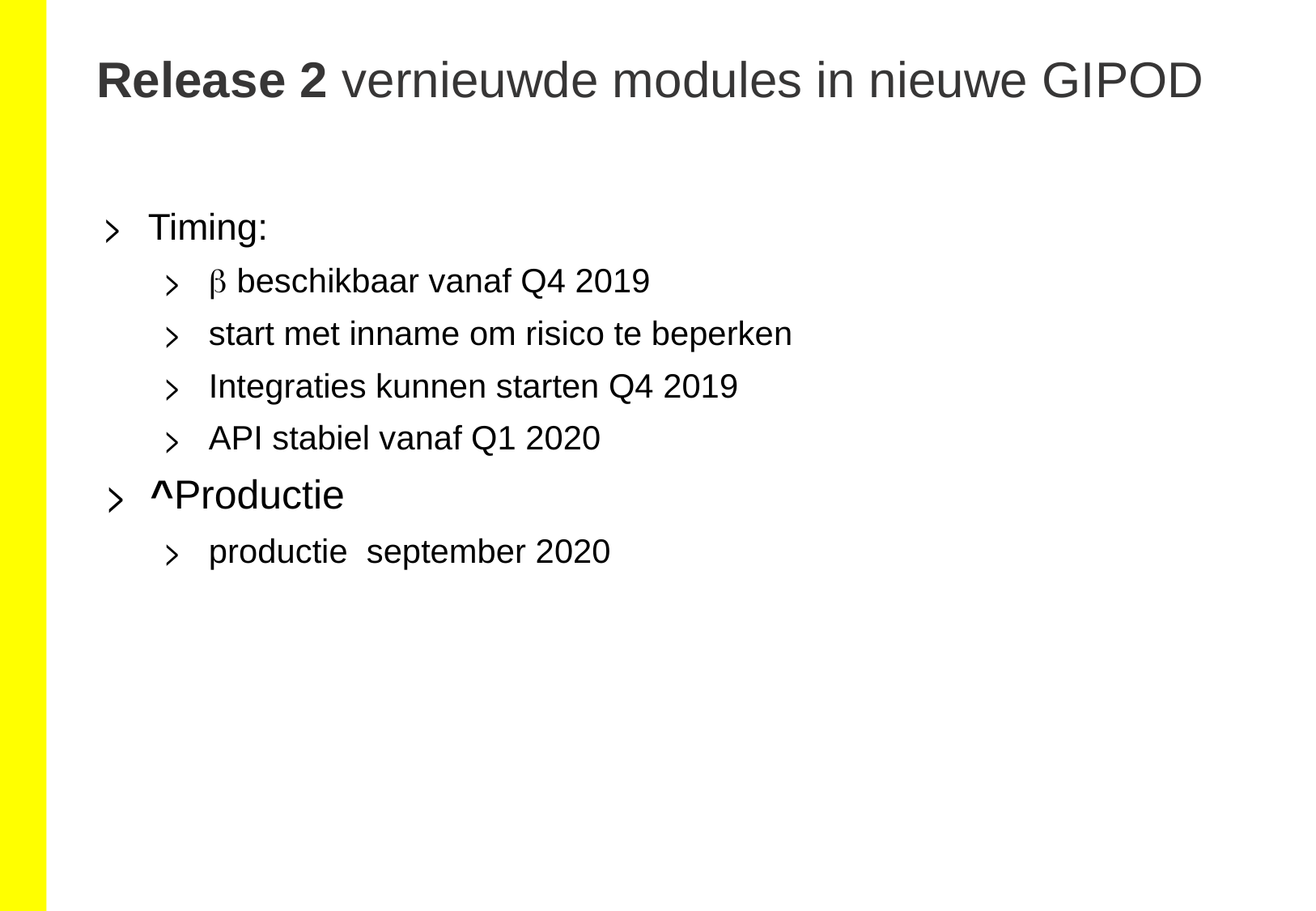

# Release 2 vernieuwde modules in nieuwe GIPOD
Timing:
β beschikbaar vanaf Q4 2019
start met inname om risico te beperken
Integraties kunnen starten Q4 2019
API stabiel vanaf Q1 2020
^Productie
productie  september 2020